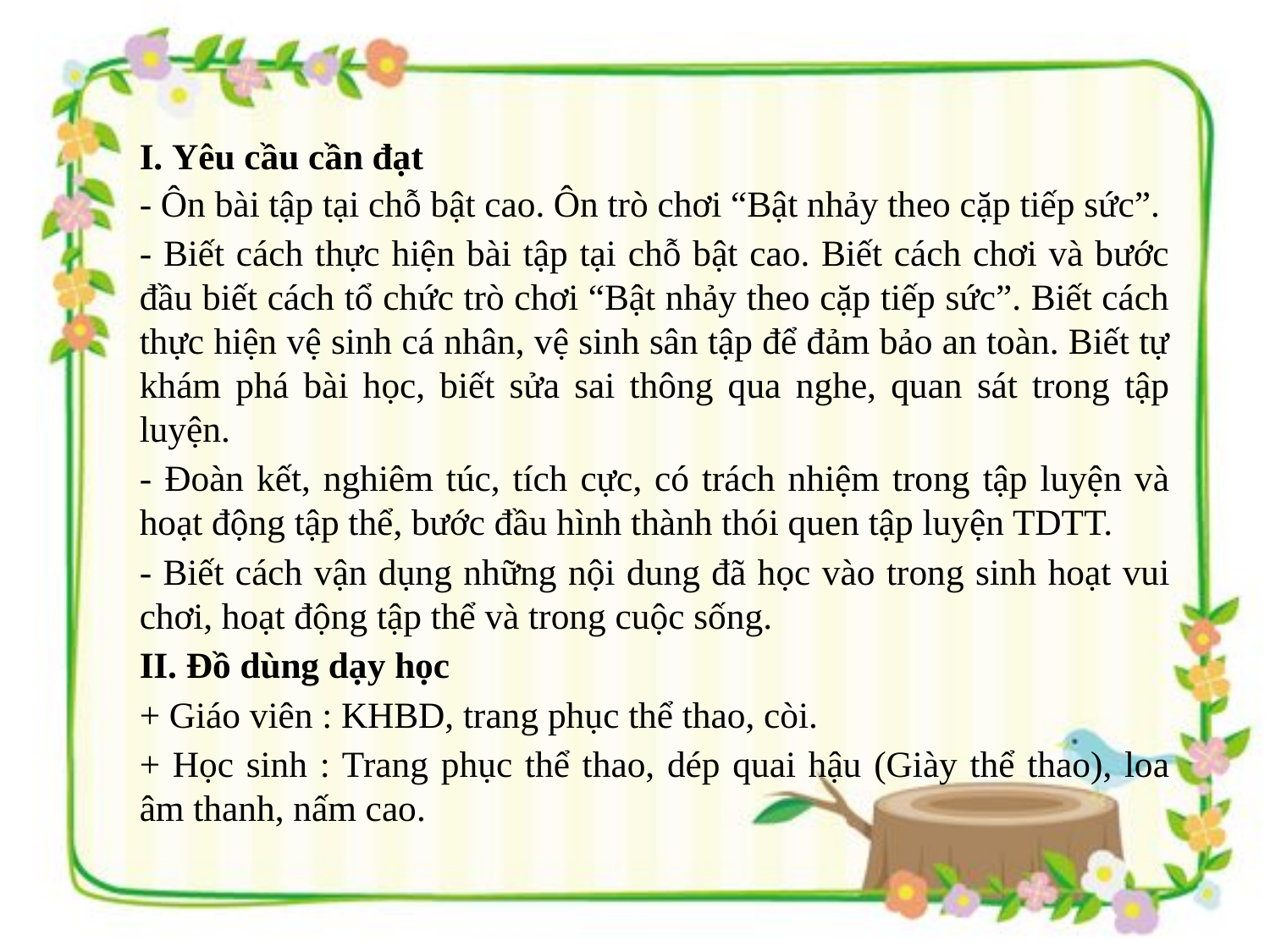

I. Yêu cầu cần đạt
- Ôn bài tập tại chỗ bật cao. Ôn trò chơi “Bật nhảy theo cặp tiếp sức”.
- Biết cách thực hiện bài tập tại chỗ bật cao. Biết cách chơi và bước đầu biết cách tổ chức trò chơi “Bật nhảy theo cặp tiếp sức”. Biết cách thực hiện vệ sinh cá nhân, vệ sinh sân tập để đảm bảo an toàn. Biết tự khám phá bài học, biết sửa sai thông qua nghe, quan sát trong tập luyện.
- Đoàn kết, nghiêm túc, tích cực, có trách nhiệm trong tập luyện và hoạt động tập thể, bước đầu hình thành thói quen tập luyện TDTT.
- Biết cách vận dụng những nội dung đã học vào trong sinh hoạt vui chơi, hoạt động tập thể và trong cuộc sống.
II. Đồ dùng dạy học
+ Giáo viên : KHBD, trang phục thể thao, còi.
+ Học sinh : Trang phục thể thao, dép quai hậu (Giày thể thao), loa âm thanh, nấm cao.